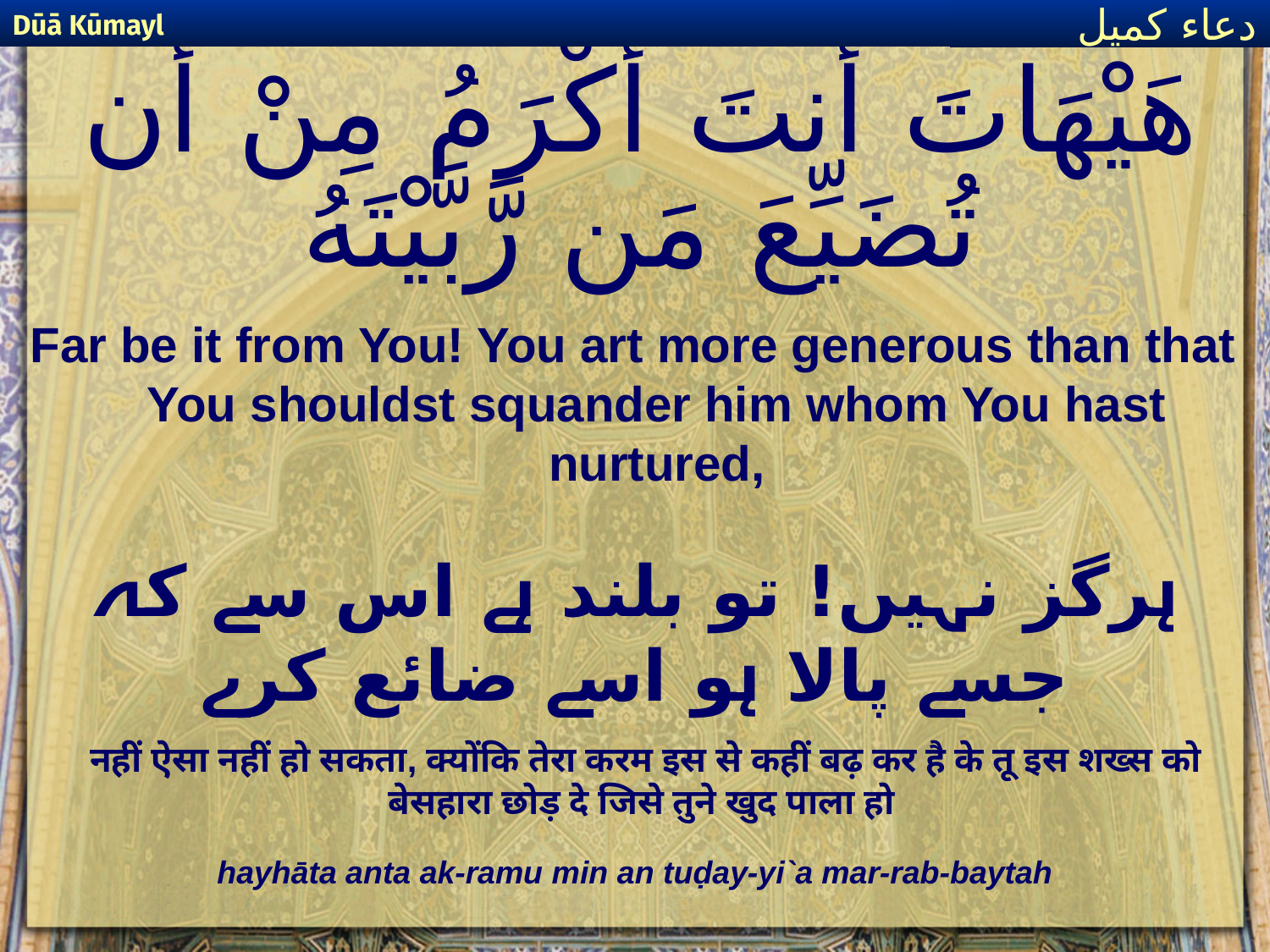

Dūā Kūmayl
دعاء كميل
# هَيْهَاتَ أَنتَ أَكْرَمُ مِنْ أَن تُضَيِّعَ مَن رَّبَّيْتَهُ
Far be it from You! You art more generous than that You shouldst squander him whom You hast nurtured,
ہرگز نہیں! تو بلند ہے اس سے کہ جسے پالا ہو اسے ضائع کرے
नहीं ऐसा नहीं हो सकता, क्योंकि तेरा करम इस से कहीं बढ़ कर है के तू इस शख्स को बेसहारा छोड़ दे जिसे तुने खुद पाला हो
hayhāta anta ak-ramu min an tuḍay-yi`a mar-rab-baytah